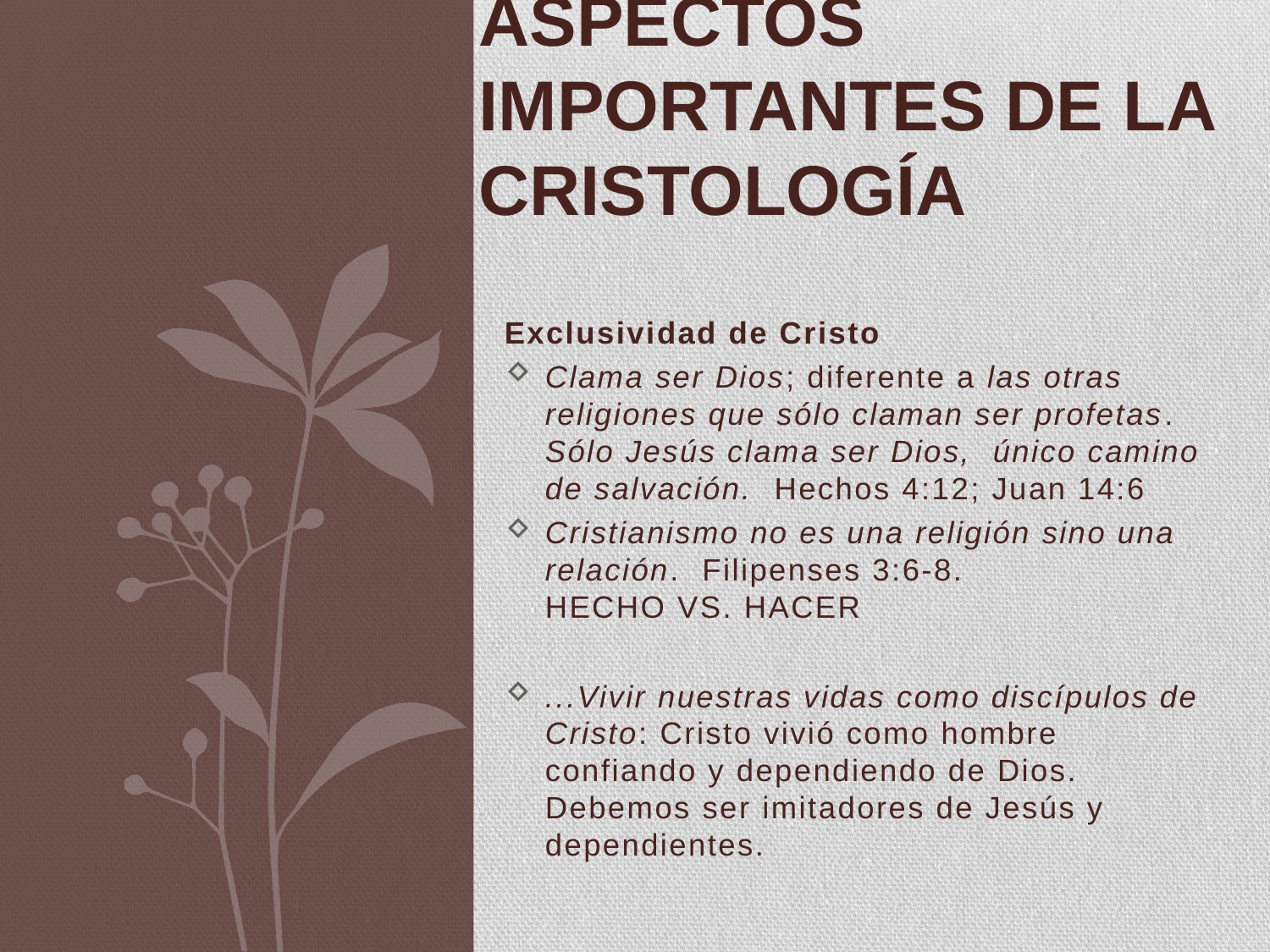

# ASPECTOS IMPORTANTES DE LA CRISTOLOGÍA
Exclusividad de Cristo
Clama ser Dios; diferente a las otras religiones que sólo claman ser profetas. Sólo Jesús clama ser Dios,  único camino de salvación.  Hechos 4:12; Juan 14:6
Cristianismo no es una religión sino una relación.  Filipenses 3:6-8.              HECHO VS. HACER

...Vivir nuestras vidas como discípulos de Cristo: Cristo vivió como hombre confiando y dependiendo de Dios.  Debemos ser imitadores de Jesús y dependientes.